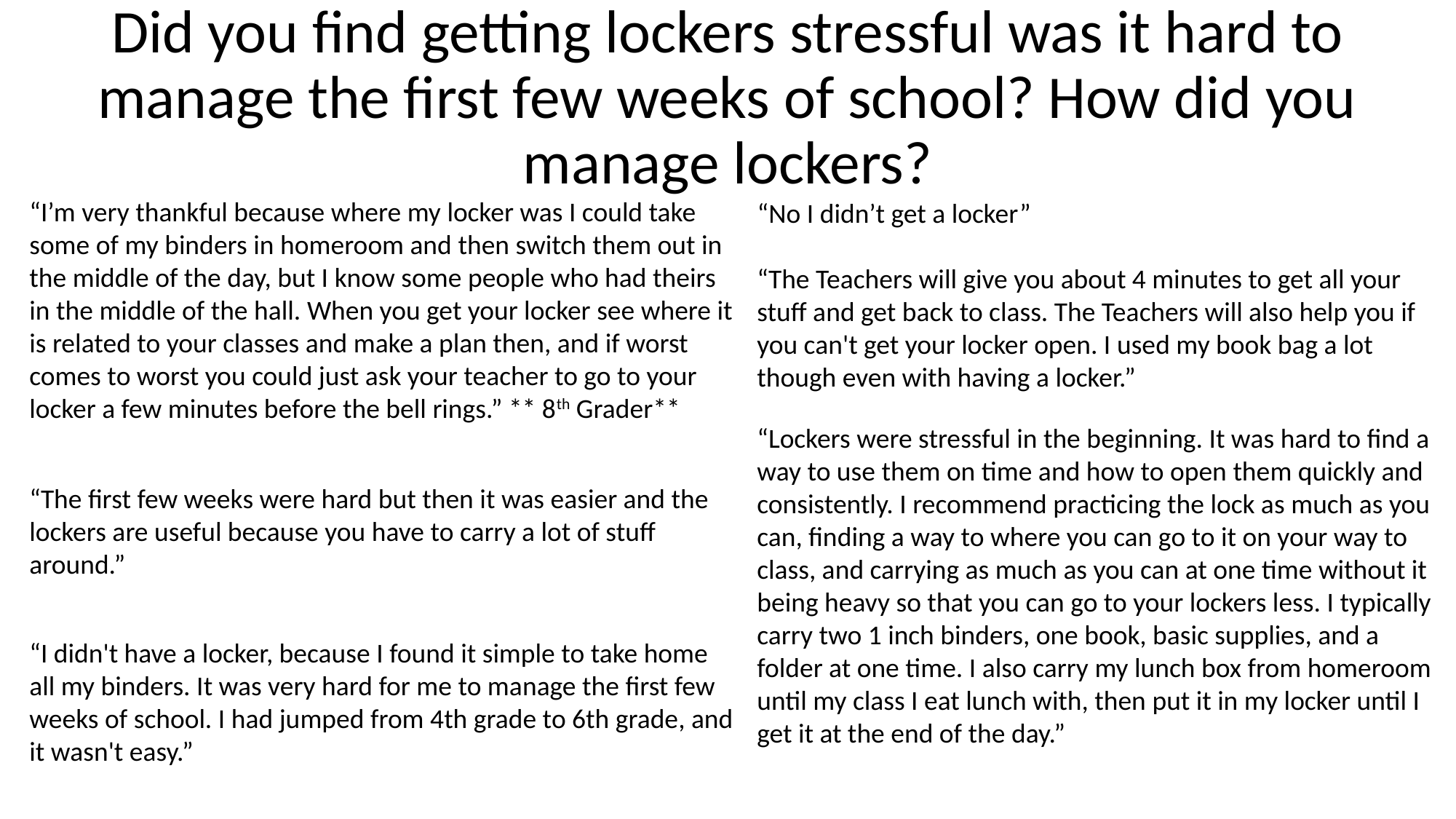

# Did you find getting lockers stressful was it hard to manage the first few weeks of school? How did you manage lockers?
“I’m very thankful because where my locker was I could take some of my binders in homeroom and then switch them out in the middle of the day, but I know some people who had theirs in the middle of the hall. When you get your locker see where it is related to your classes and make a plan then, and if worst comes to worst you could just ask your teacher to go to your locker a few minutes before the bell rings.” ** 8th Grader**
“No I didn’t get a locker”

“The Teachers will give you about 4 minutes to get all your stuff and get back to class. The Teachers will also help you if you can't get your locker open. I used my book bag a lot though even with having a locker.”
“Lockers were stressful in the beginning. It was hard to find a way to use them on time and how to open them quickly and consistently. I recommend practicing the lock as much as you can, finding a way to where you can go to it on your way to class, and carrying as much as you can at one time without it being heavy so that you can go to your lockers less. I typically carry two 1 inch binders, one book, basic supplies, and a folder at one time. I also carry my lunch box from homeroom until my class I eat lunch with, then put it in my locker until I get it at the end of the day.”
“The first few weeks were hard but then it was easier and the lockers are useful because you have to carry a lot of stuff around.”
“I didn't have a locker, because I found it simple to take home all my binders. It was very hard for me to manage the first few weeks of school. I had jumped from 4th grade to 6th grade, and it wasn't easy.”